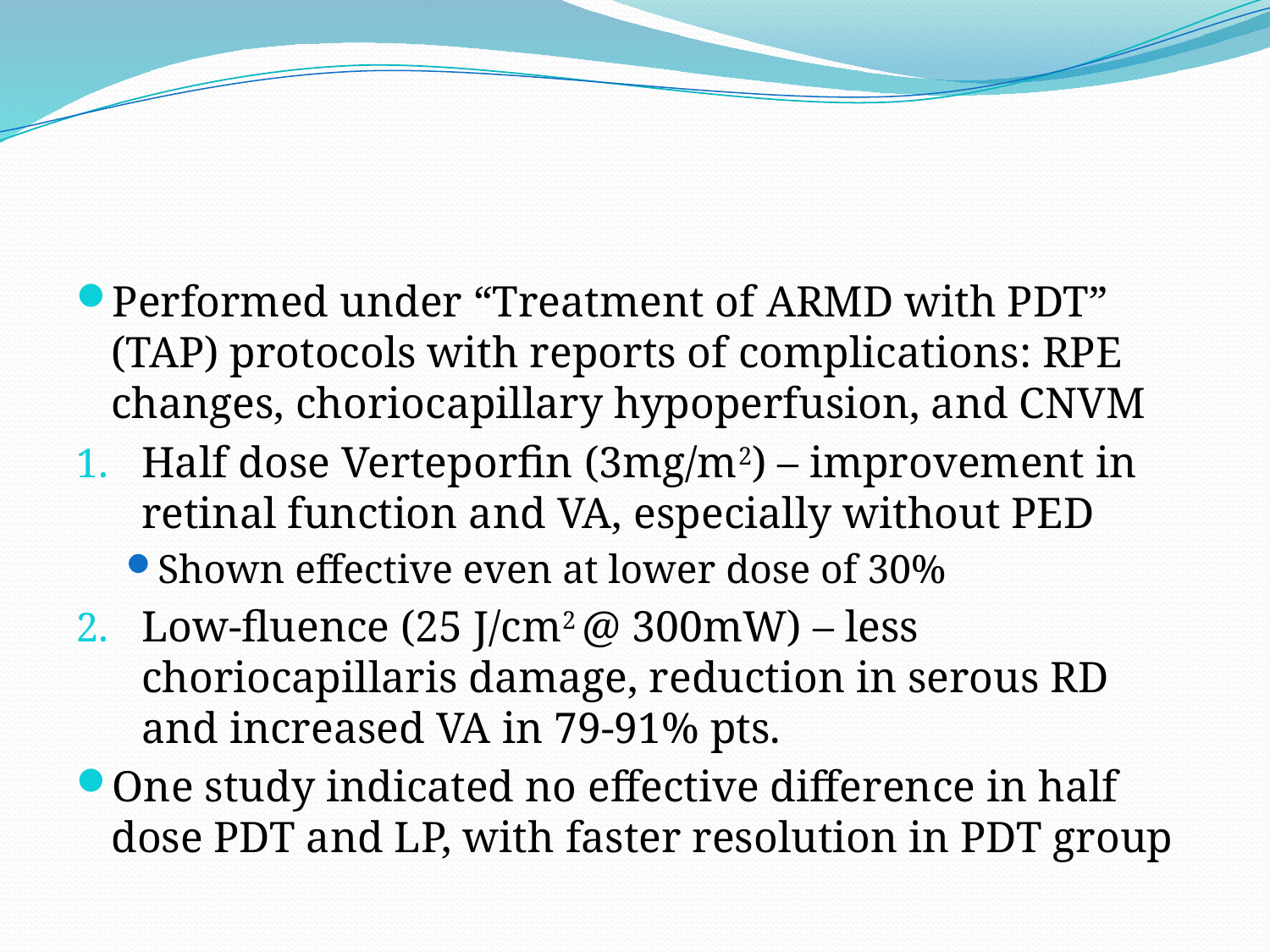

#
Performed under “Treatment of ARMD with PDT” (TAP) protocols with reports of complications: RPE changes, choriocapillary hypoperfusion, and CNVM
Half dose Verteporfin (3mg/m2) – improvement in retinal function and VA, especially without PED
Shown effective even at lower dose of 30%
Low-fluence (25 J/cm2 @ 300mW) – less choriocapillaris damage, reduction in serous RD and increased VA in 79-91% pts.
One study indicated no effective difference in half dose PDT and LP, with faster resolution in PDT group